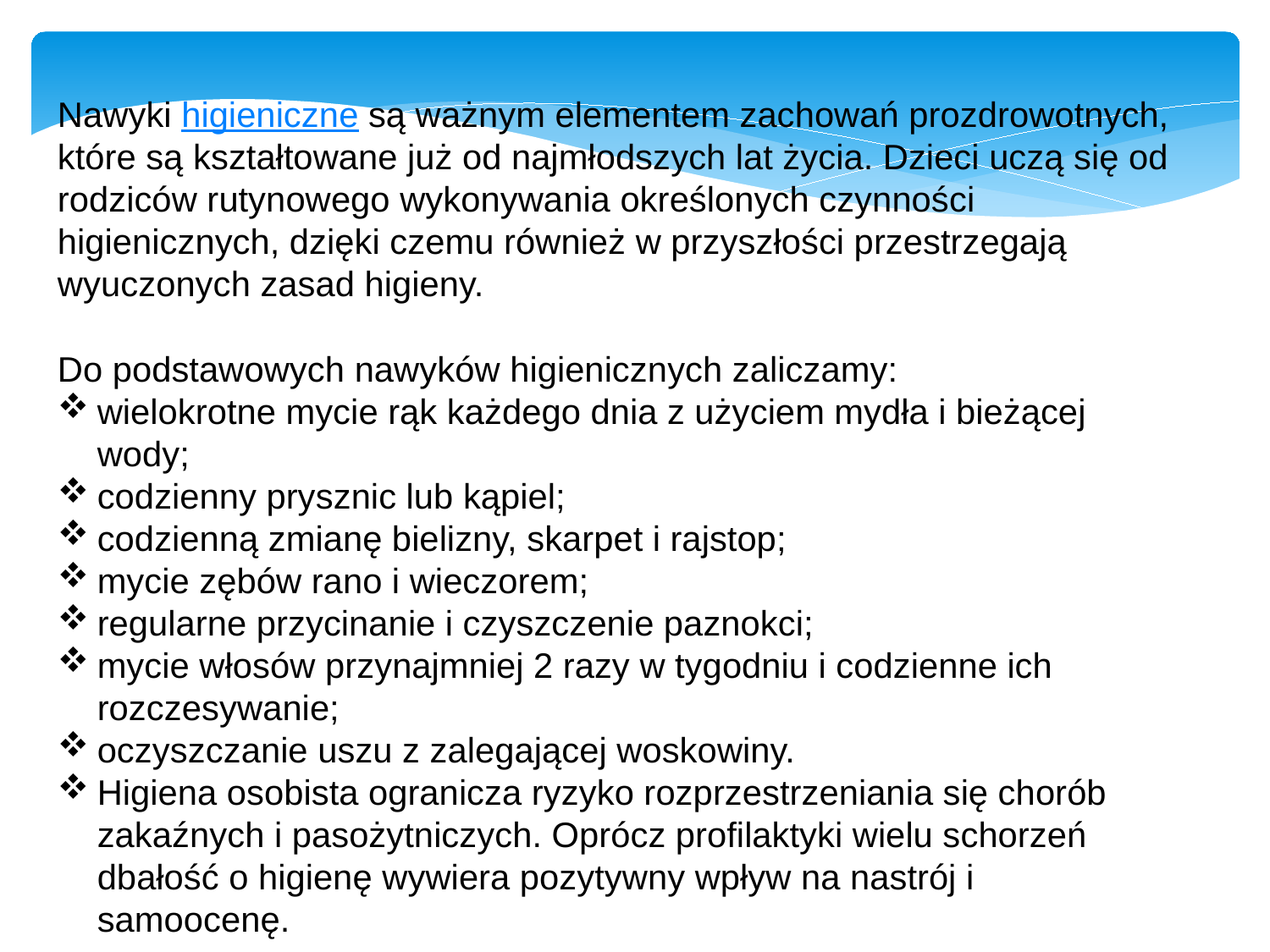

Nawyki higieniczne są ważnym elementem zachowań prozdrowotnych, które są kształtowane już od najmłodszych lat życia. Dzieci uczą się od rodziców rutynowego wykonywania określonych czynności higienicznych, dzięki czemu również w przyszłości przestrzegają wyuczonych zasad higieny.

Do podstawowych nawyków higienicznych zaliczamy:
wielokrotne mycie rąk każdego dnia z użyciem mydła i bieżącej wody;
codzienny prysznic lub kąpiel;
codzienną zmianę bielizny, skarpet i rajstop;
mycie zębów rano i wieczorem;
regularne przycinanie i czyszczenie paznokci;
mycie włosów przynajmniej 2 razy w tygodniu i codzienne ich rozczesywanie;
oczyszczanie uszu z zalegającej woskowiny.
Higiena osobista ogranicza ryzyko rozprzestrzeniania się chorób zakaźnych i pasożytniczych. Oprócz profilaktyki wielu schorzeń dbałość o higienę wywiera pozytywny wpływ na nastrój i samoocenę.